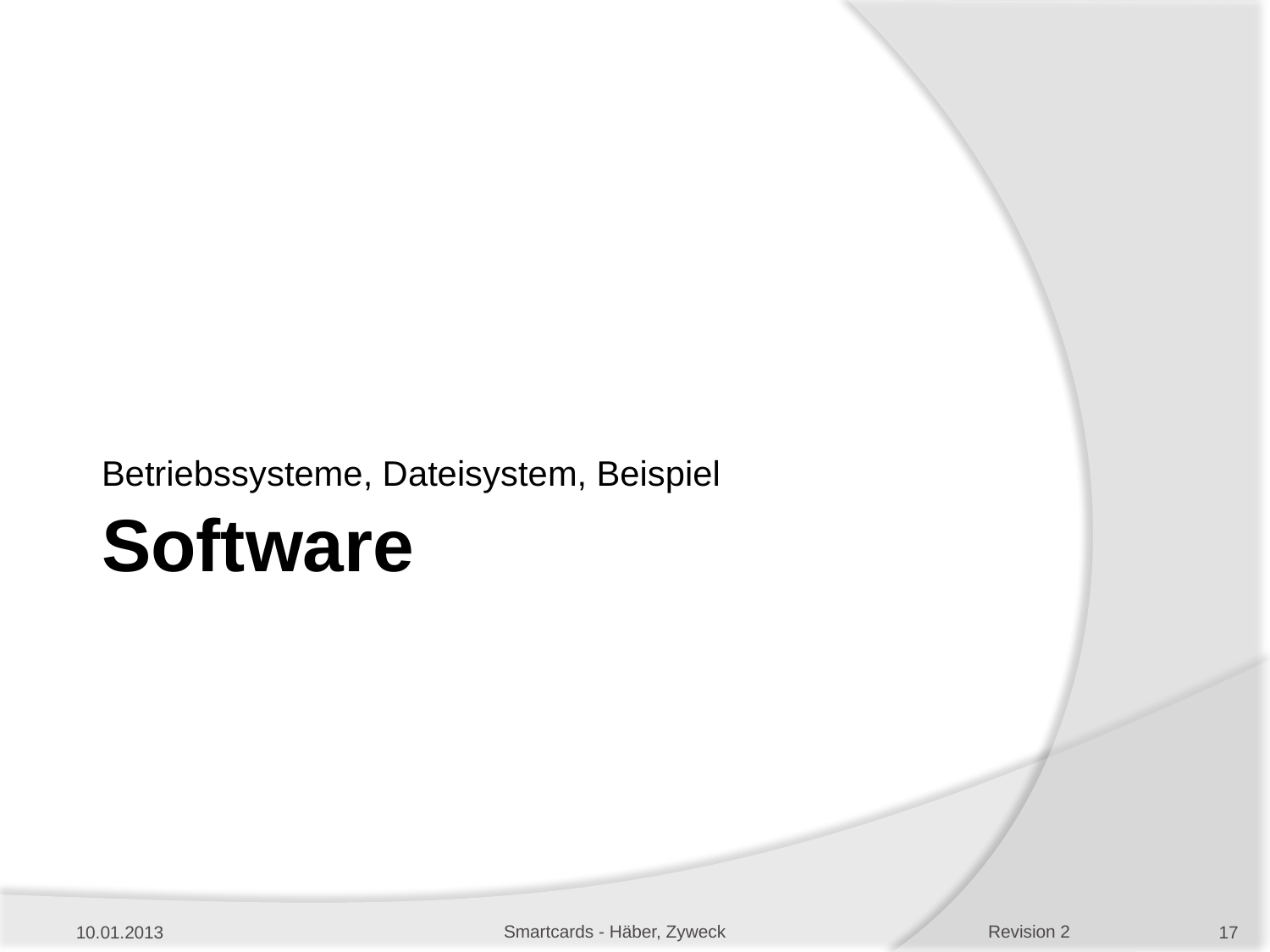

Betriebssysteme, Dateisystem, Beispiel
# Software
10.01.2013
Smartcards - Häber, Zyweck
17